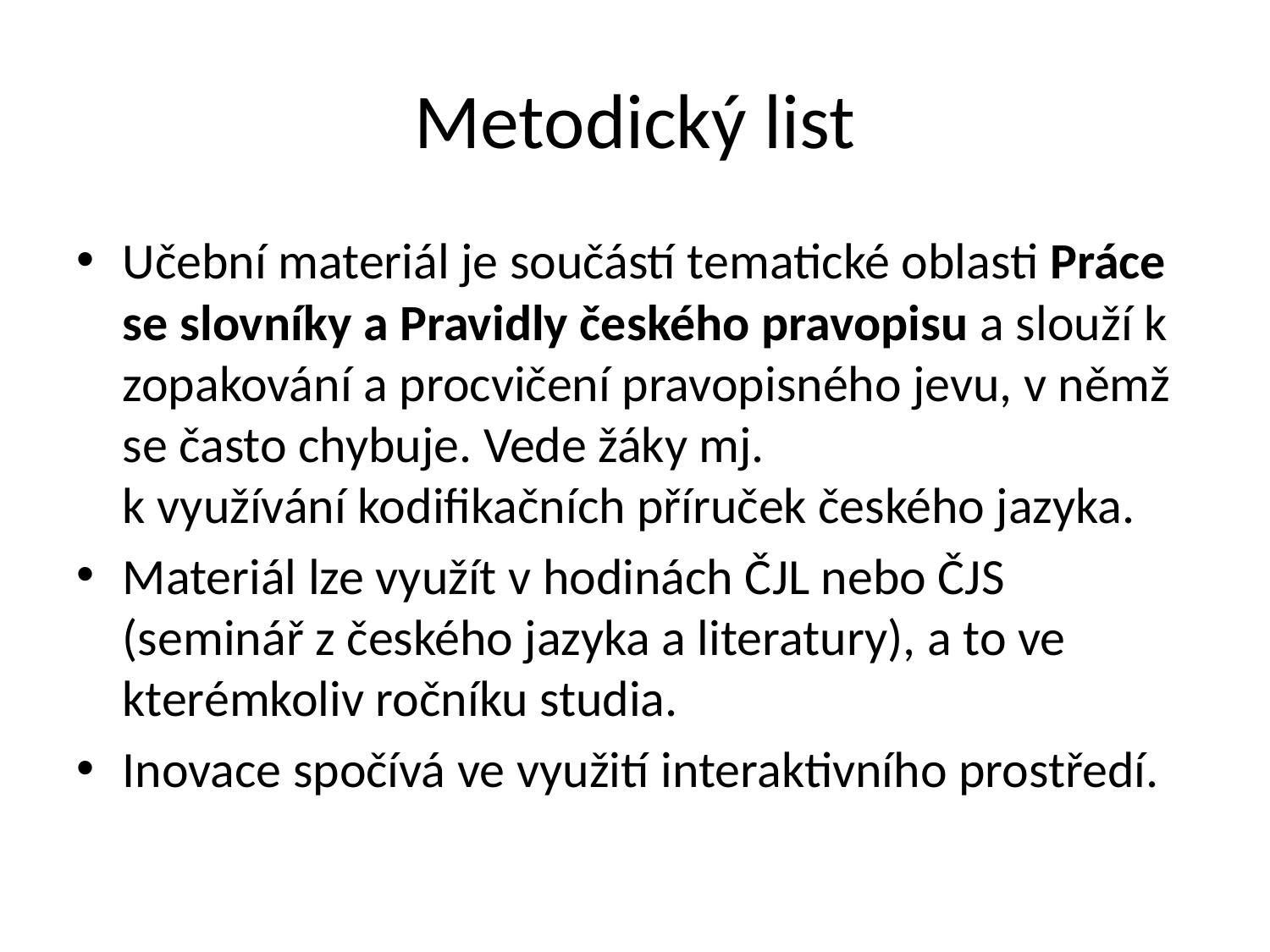

# Metodický list
Učební materiál je součástí tematické oblasti Práce se slovníky a Pravidly českého pravopisu a slouží k zopakování a procvičení pravopisného jevu, v němž se často chybuje. Vede žáky mj.
k využívání kodifikačních příruček českého jazyka.
Materiál lze využít v hodinách ČJL nebo ČJS (seminář z českého jazyka a literatury), a to ve kterémkoliv ročníku studia.
Inovace spočívá ve využití interaktivního prostředí.